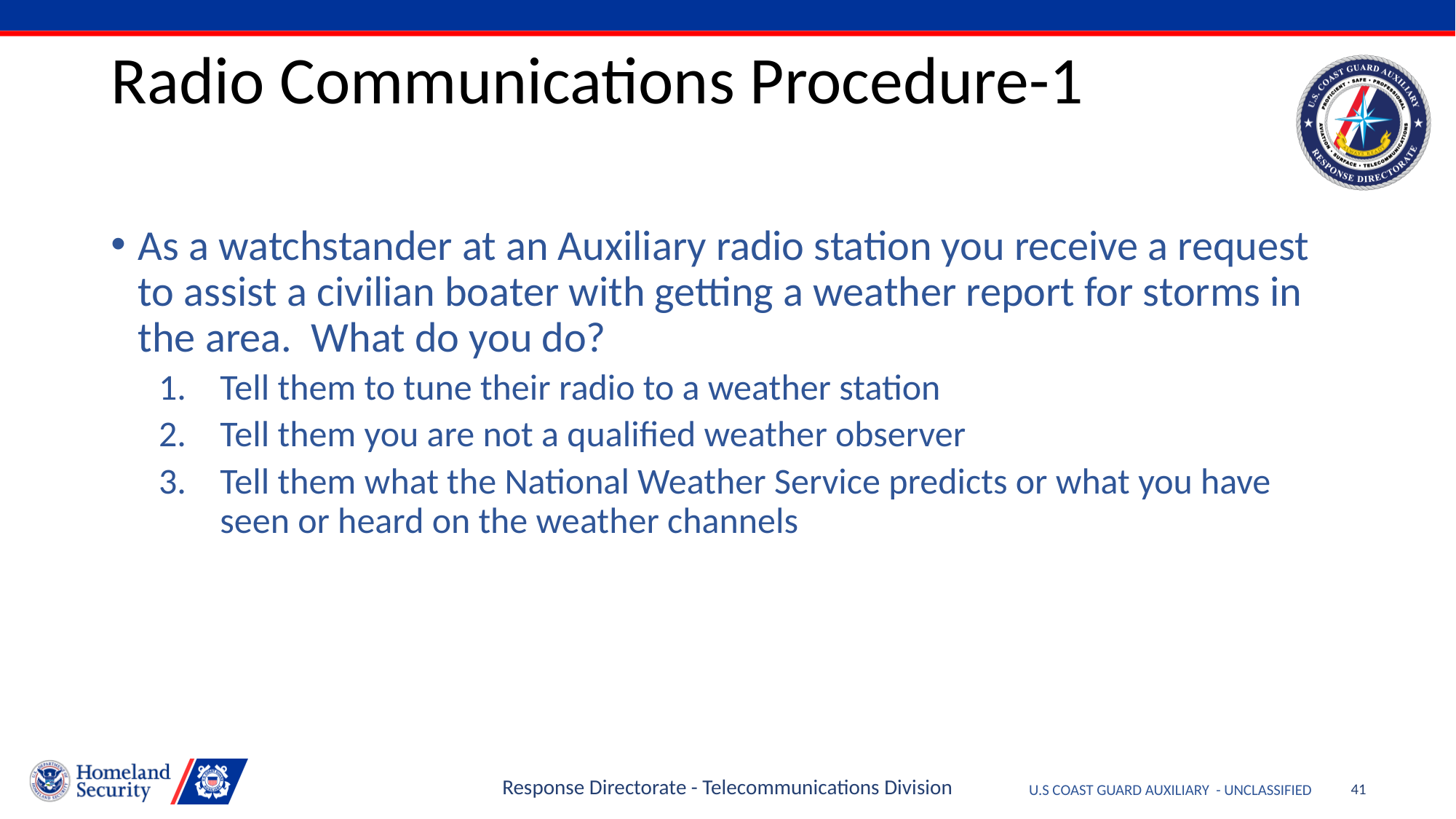

# Radio Communications Procedure-1
As a watchstander at an Auxiliary radio station you receive a request to assist a civilian boater with getting a weather report for storms in the area.  What do you do?
Tell them to tune their radio to a weather station
Tell them you are not a qualified weather observer
Tell them what the National Weather Service predicts or what you have seen or heard on the weather channels

Response Directorate - Telecommunications Division
41